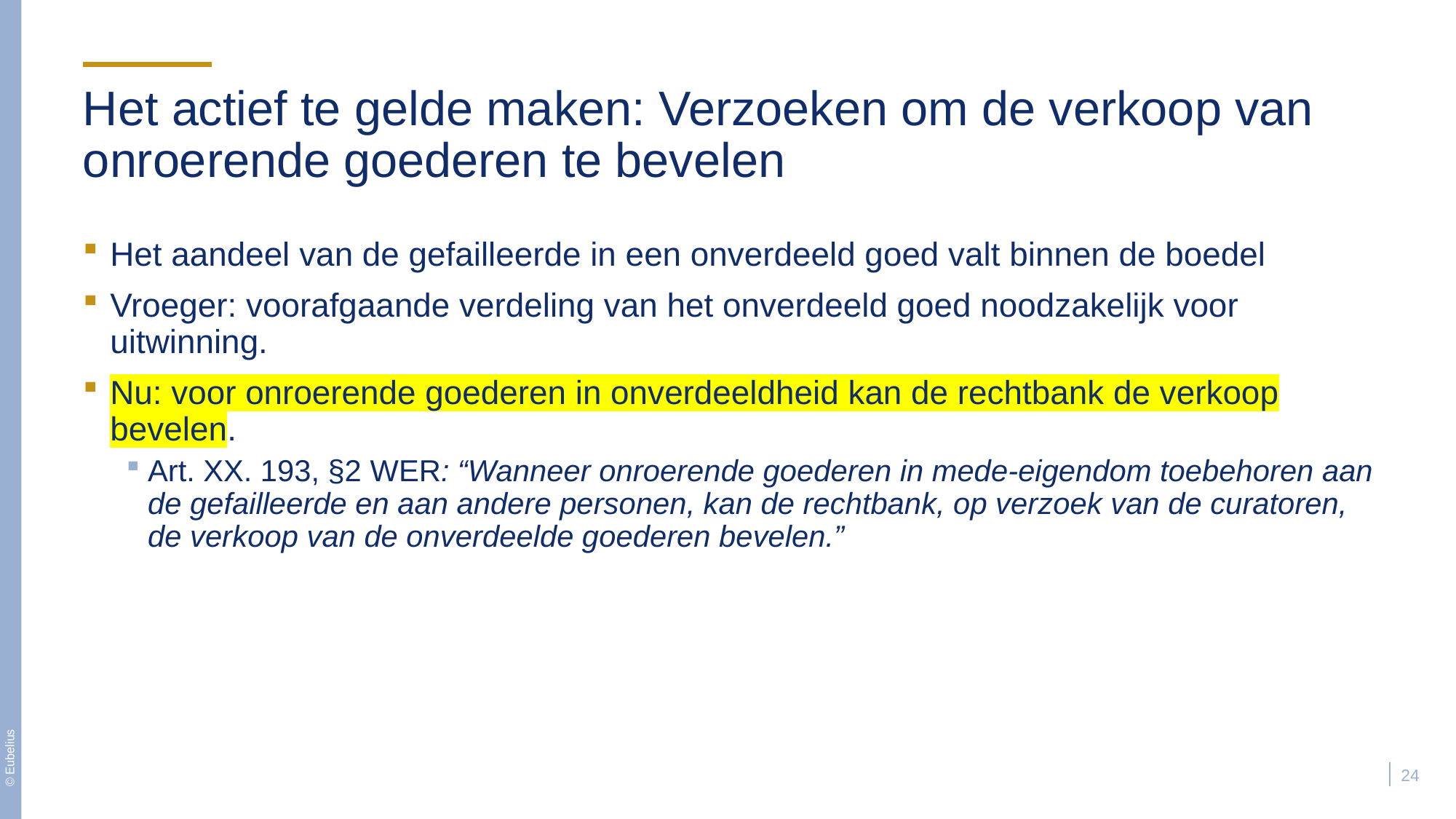

# Het actief te gelde maken: Verzoeken om de verkoop van onroerende goederen te bevelen
Het aandeel van de gefailleerde in een onverdeeld goed valt binnen de boedel
Vroeger: voorafgaande verdeling van het onverdeeld goed noodzakelijk voor uitwinning.
Nu: voor onroerende goederen in onverdeeldheid kan de rechtbank de verkoop bevelen.
Art. XX. 193, §2 WER: “Wanneer onroerende goederen in mede-eigendom toebehoren aan de gefailleerde en aan andere personen, kan de rechtbank, op verzoek van de curatoren, de verkoop van de onverdeelde goederen bevelen.”

24